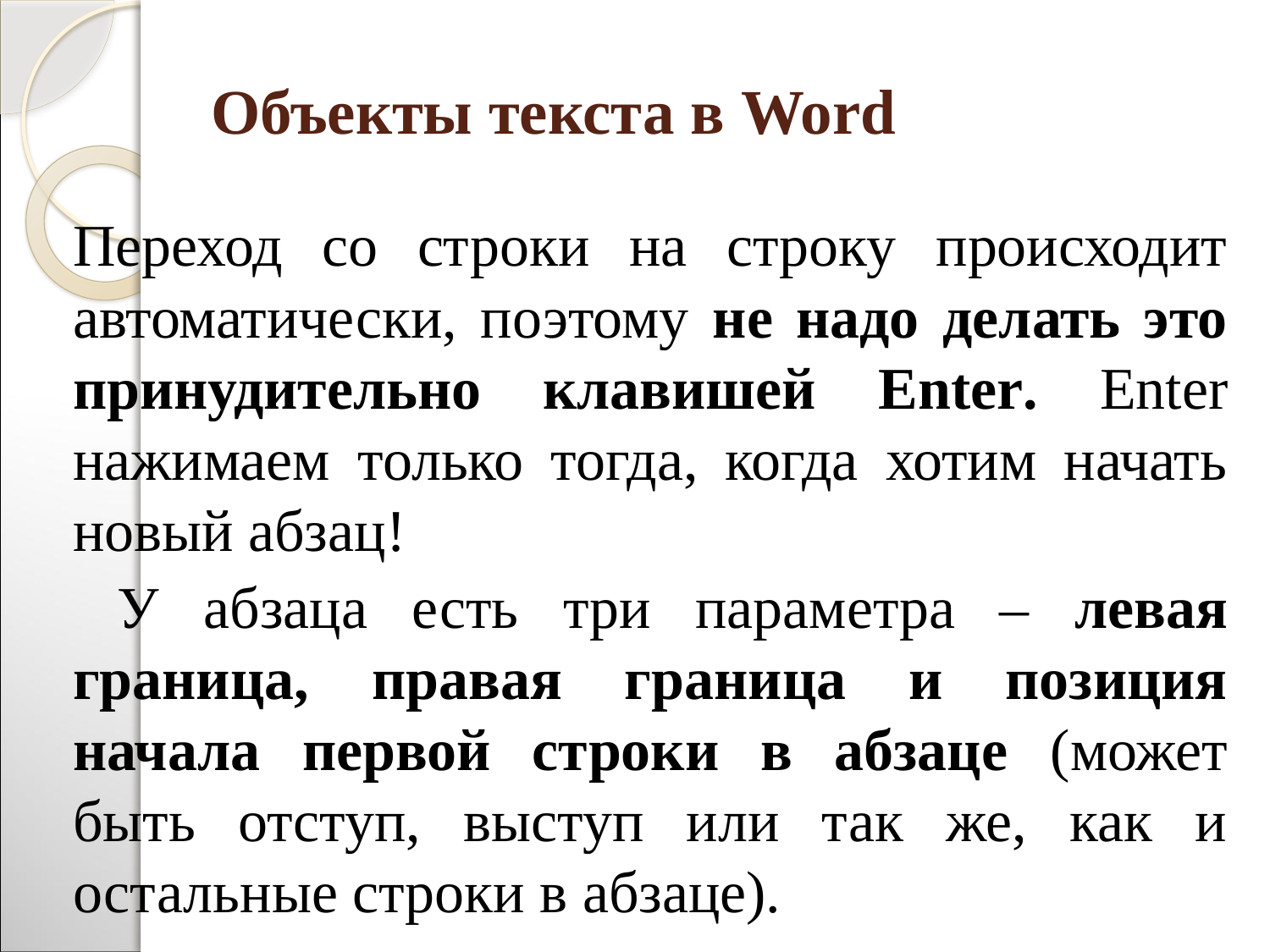

# Объекты текста в Word
Переход со строки на строку происходит автоматически, поэтому не надо делать это принудительно клавишей Enter. Enter нажимаем только тогда, когда хотим начать новый абзац!
 У абзаца есть три параметра – левая граница, правая граница и позиция начала первой строки в абзаце (может быть отступ, выступ или так же, как и остальные строки в абзаце).